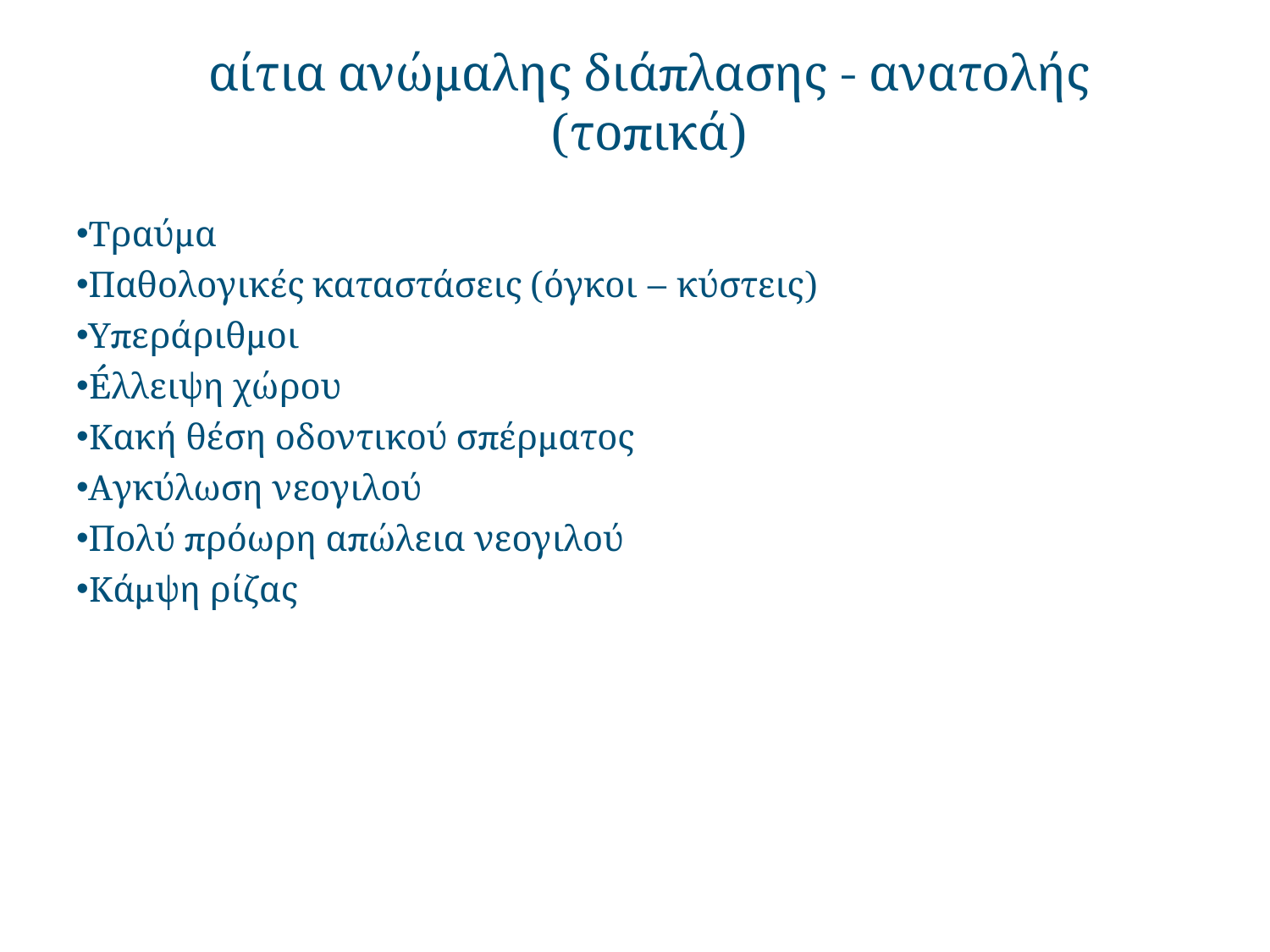

αίτια ανώμαλης διάπλασης - ανατολής
(τοπικά)
Τραύμα
Παθολογικές καταστάσεις (όγκοι – κύστεις)
Υπεράριθμοι
Έλλειψη χώρου
Κακή θέση οδοντικού σπέρματος
Αγκύλωση νεογιλού
Πολύ πρόωρη απώλεια νεογιλού
Κάμψη ρίζας